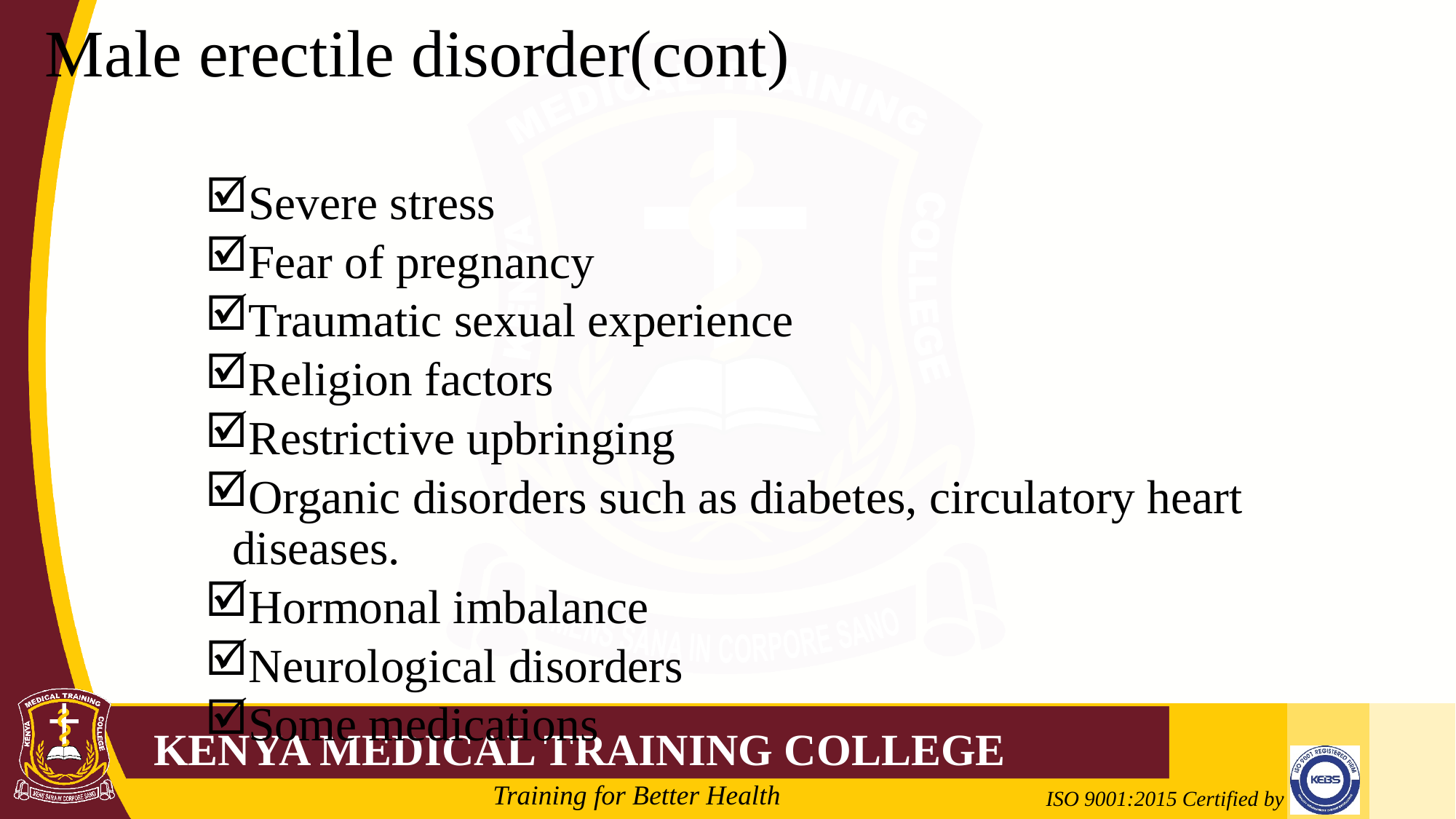

# Male erectile disorder(cont)
Severe stress
Fear of pregnancy
Traumatic sexual experience
Religion factors
Restrictive upbringing
Organic disorders such as diabetes, circulatory heart diseases.
Hormonal imbalance
Neurological disorders
Some medications